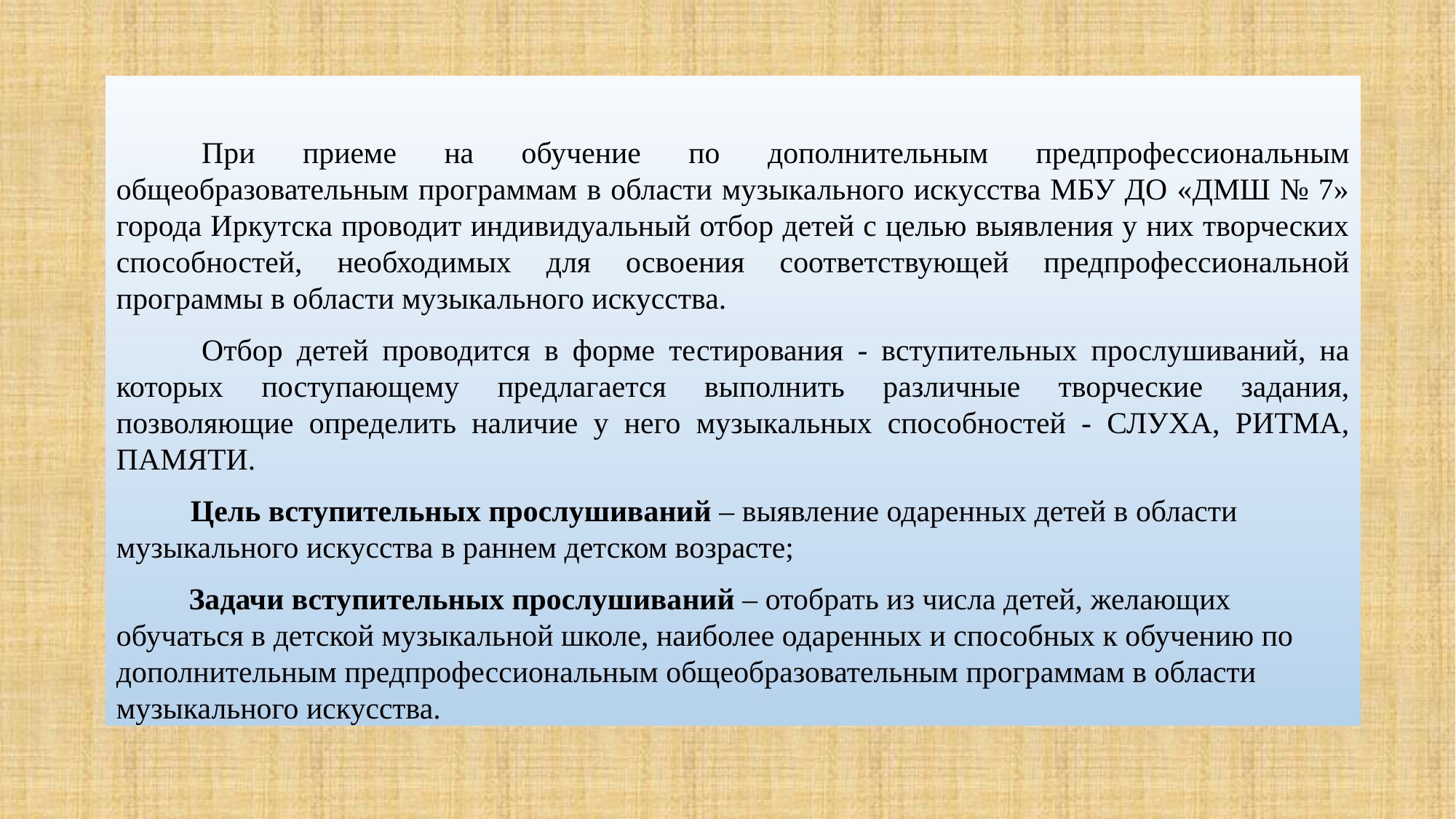

При приеме на обучение по дополнительным предпрофессиональным общеобразовательным программам в области музыкального искусства МБУ ДО «ДМШ № 7» города Иркутска проводит индивидуальный отбор детей с целью выявления у них творческих способностей, необходимых для освоения соответствующей предпрофессиональной программы в области музыкального искусства.
Отбор детей проводится в форме тестирования - вступительных прослушиваний, на которых поступающему предлагается выполнить различные творческие задания, позволяющие определить наличие у него музыкальных способностей - СЛУХА, РИТМА, ПАМЯТИ.
Цель вступительных прослушиваний – выявление одаренных детей в области музыкального искусства в раннем детском возрасте;
 Задачи вступительных прослушиваний – отобрать из числа детей, желающих обучаться в детской музыкальной школе, наиболее одаренных и способных к обучению по дополнительным предпрофессиональным общеобразовательным программам в области музыкального искусства.